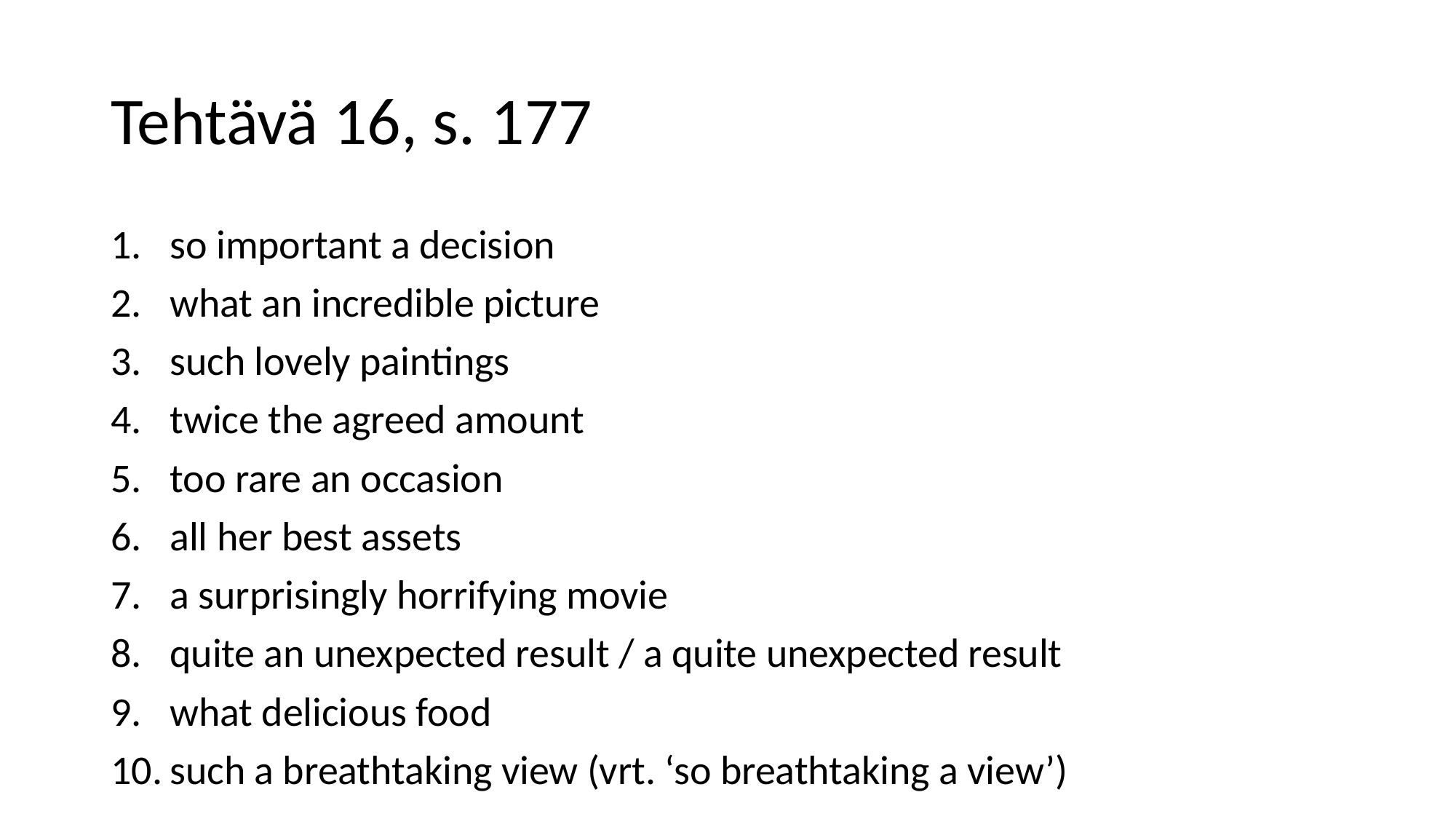

# Tehtävä 16, s. 177
so important a decision
what an incredible picture
such lovely paintings
twice the agreed amount
too rare an occasion
all her best assets
a surprisingly horrifying movie
quite an unexpected result / a quite unexpected result
what delicious food
such a breathtaking view (vrt. ‘so breathtaking a view’)